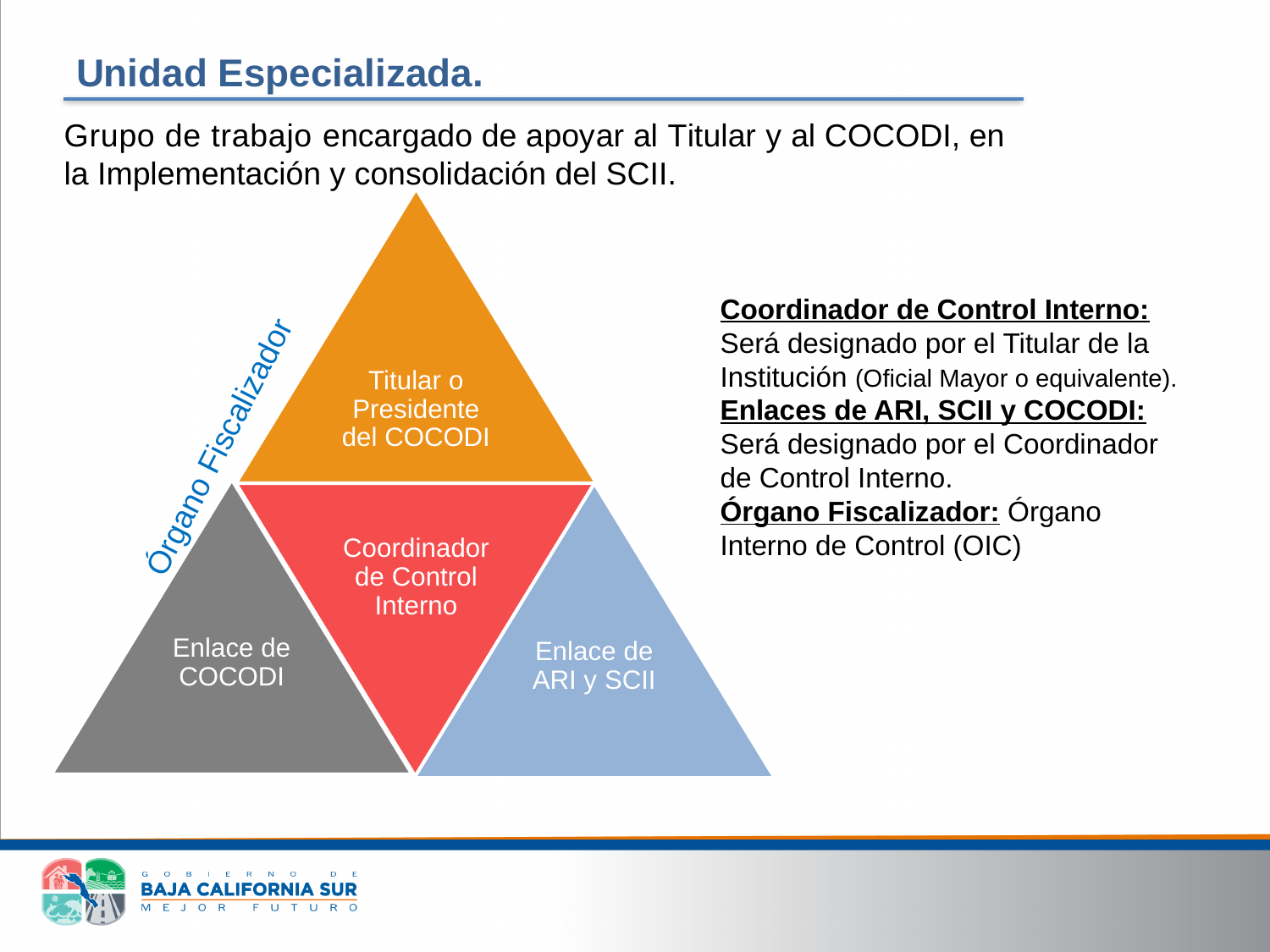

# Unidad Especializada.
Grupo de trabajo encargado de apoyar al Titular y al COCODI, en la Implementación y consolidación del SCII.
Titular o Presidente del COCODI
Enlace de COCODI

Coordinador de Control Interno
Enlace de ARI y SCII

Coordinador de Control Interno: Será designado por el Titular de la Institución (Oficial Mayor o equivalente).
Enlaces de ARI, SCII y COCODI: Será designado por el Coordinador de Control Interno.
Órgano Fiscalizador: Órgano Interno de Control (OIC)
Órgano Fiscalizador